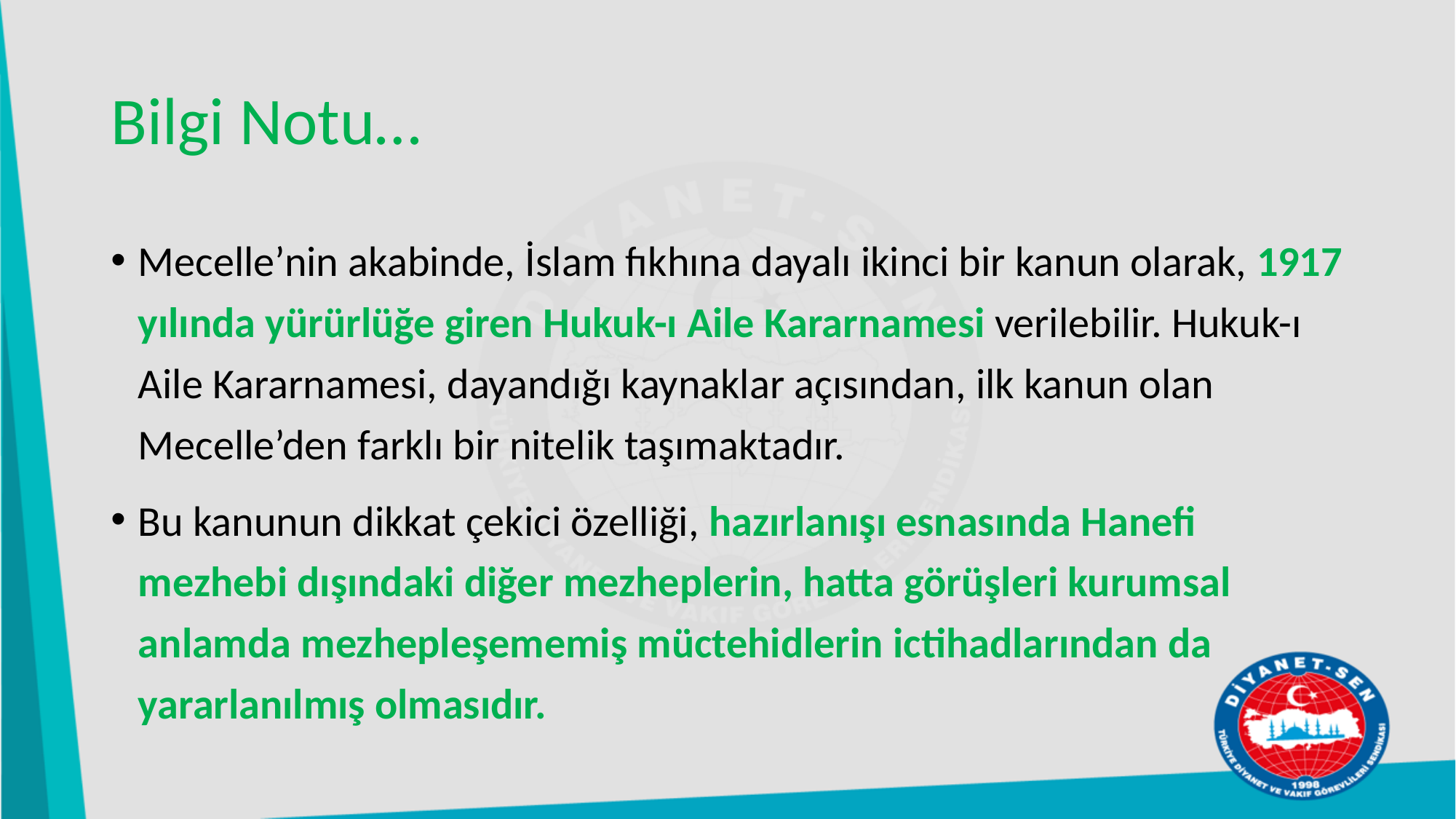

# Bilgi Notu…
Mecelle’nin akabinde, İslam fıkhına dayalı ikinci bir kanun olarak, 1917 yılında yürürlüğe giren Hukuk-ı Aile Kararnamesi verilebilir. Hukuk-ı Aile Kararnamesi, dayandığı kaynaklar açısından, ilk kanun olan Mecelle’den farklı bir nitelik taşımaktadır.
Bu kanunun dikkat çekici özelliği, hazırlanışı esnasında Hanefi mezhebi dışındaki diğer mezheplerin, hatta görüşleri kurumsal anlamda mezhepleşememiş müctehidlerin ictihadlarından da yararlanılmış olmasıdır.